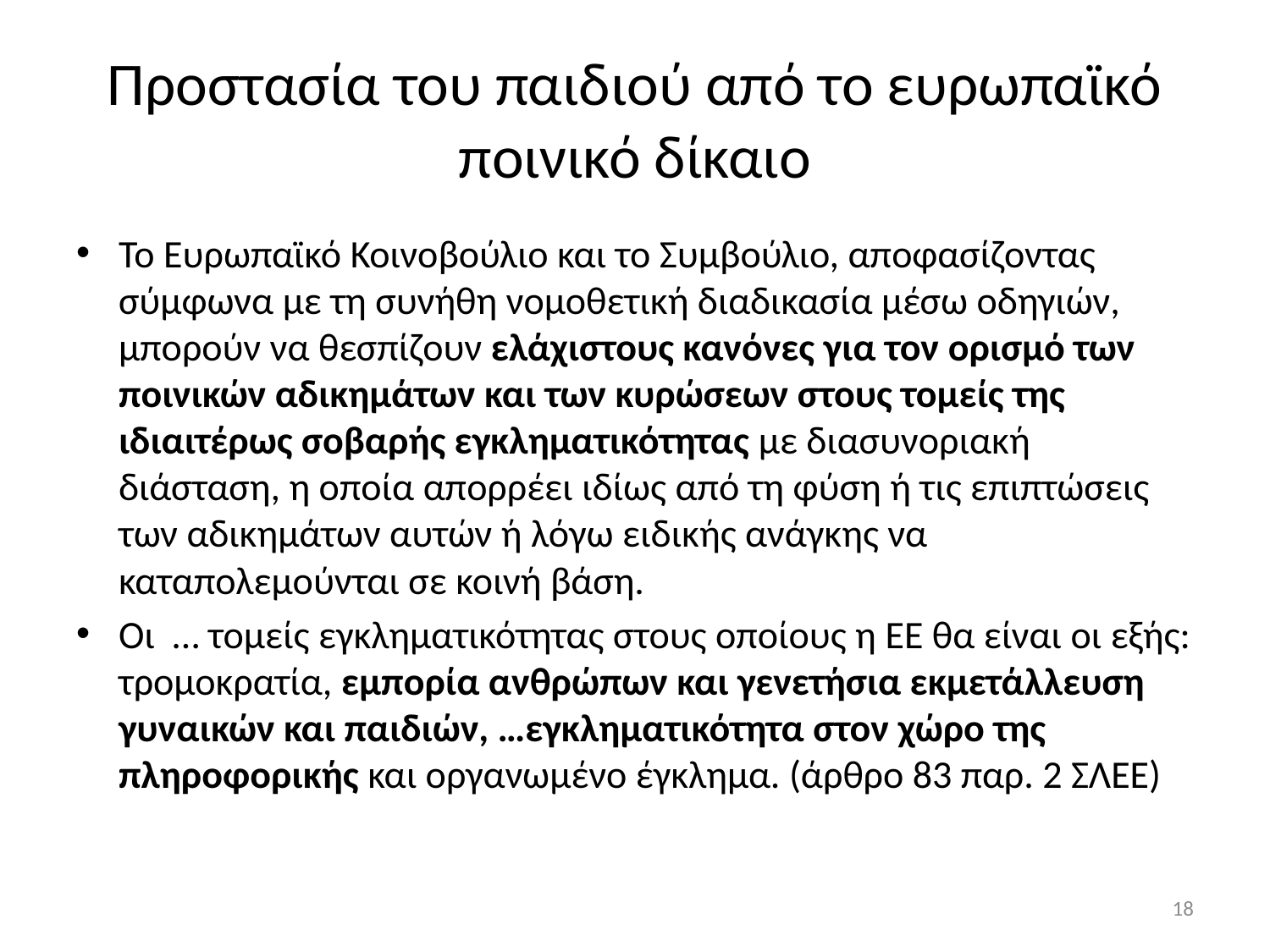

# Προστασία του παιδιού από το ευρωπαϊκό ποινικό δίκαιο
Το Ευρωπαϊκό Κοινοβούλιο και το Συμβούλιο, αποφασίζοντας σύμφωνα με τη συνήθη νομοθετική διαδικασία μέσω οδηγιών, μπορούν να θεσπίζουν ελάχιστους κανόνες για τον ορισμό των ποινικών αδικημάτων και των κυρώσεων στους τομείς της ιδιαιτέρως σοβαρής εγκληματικότητας με διασυνοριακή διάσταση, η οποία απορρέει ιδίως από τη φύση ή τις επιπτώσεις των αδικημάτων αυτών ή λόγω ειδικής ανάγκης να καταπολεμούνται σε κοινή βάση.
Οι  … τομείς εγκληματικότητας στους οποίους η ΕΕ θα είναι οι εξής: τρομοκρατία, εμπορία ανθρώπων και γενετήσια εκμετάλλευση γυναικών και παιδιών, …εγκληματικότητα στον χώρο της πληροφορικής και οργανωμένο έγκλημα. (άρθρο 83 παρ. 2 ΣΛΕΕ)

18